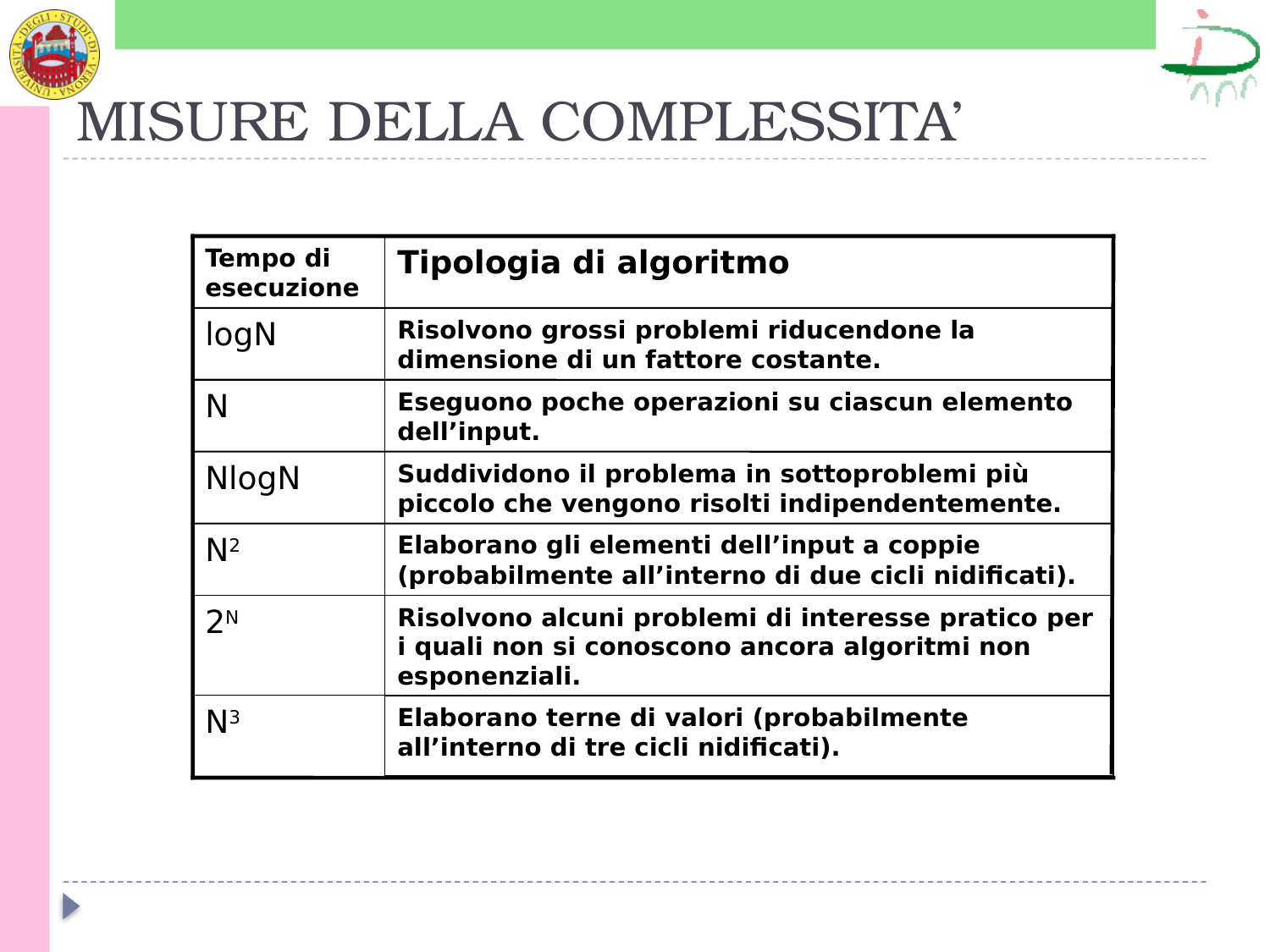

# MISURE DELLA COMPLESSITA’
Tempo di esecuzione

Tipologia di algoritmo

logN

Risolvono grossi problemi riducendone la dimensione di un fattore costante.
N

Eseguono poche operazioni su ciascun elemento dell’input.
NlogN

Suddividono il problema in sottoproblemi più piccolo che vengono risolti indipendentemente.
N2

Elaborano gli elementi dell’input a coppie (probabilmente all’interno di due cicli nidificati).
2N
Risolvono alcuni problemi di interesse pratico per i quali non si conoscono ancora algoritmi non esponenziali.
N3
Elaborano terne di valori (probabilmente all’interno di tre cicli nidificati).